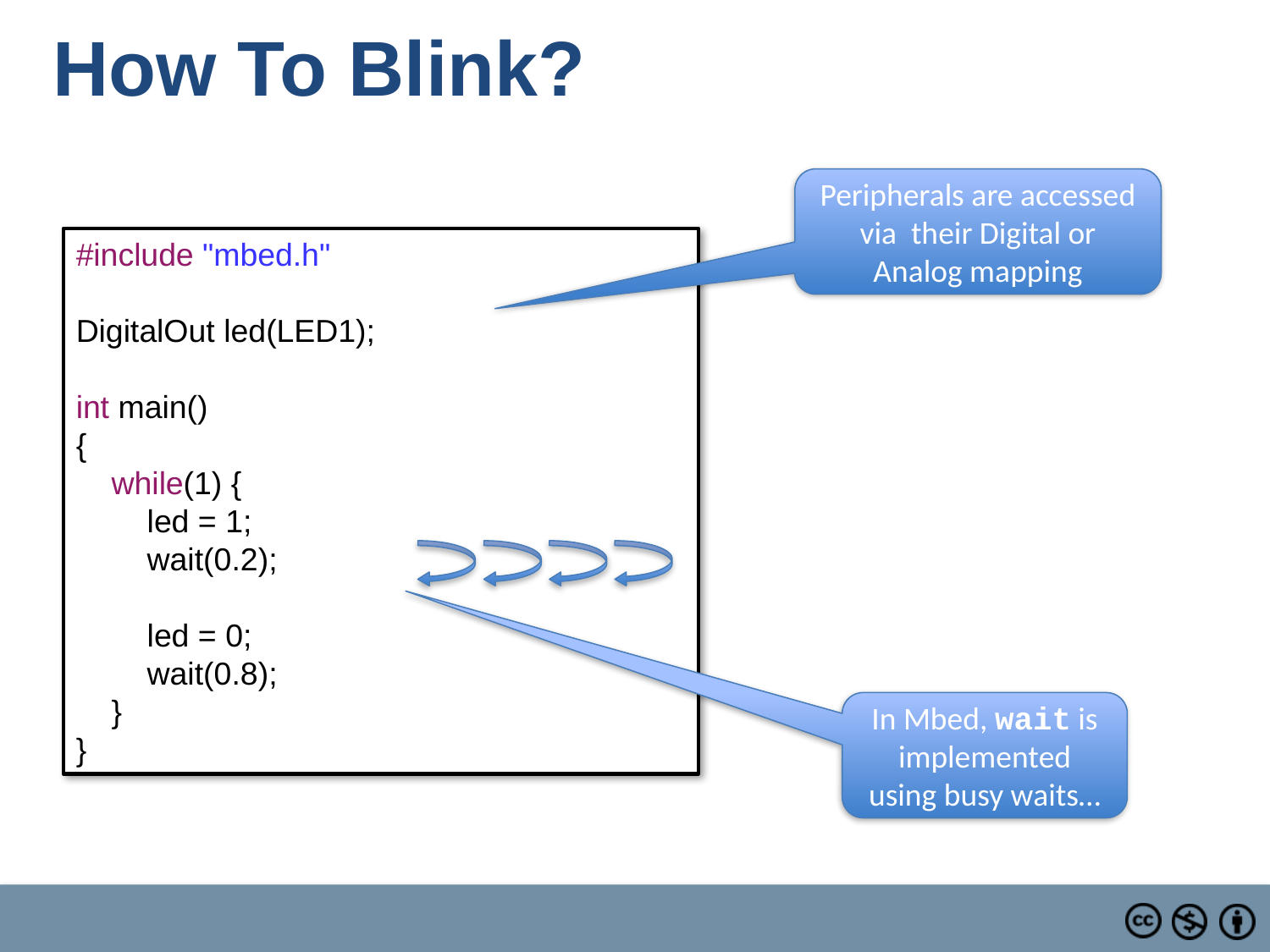

# How To Blink?
Peripherals are accessed via  their Digital or Analog mapping
#include "mbed.h"

DigitalOut led(LED1);

int main()
{
    while(1) {
        led = 1;
        wait(0.2);

        led = 0;
        wait(0.8);
    }
}

In Mbed, wait is implemented using busy waits…